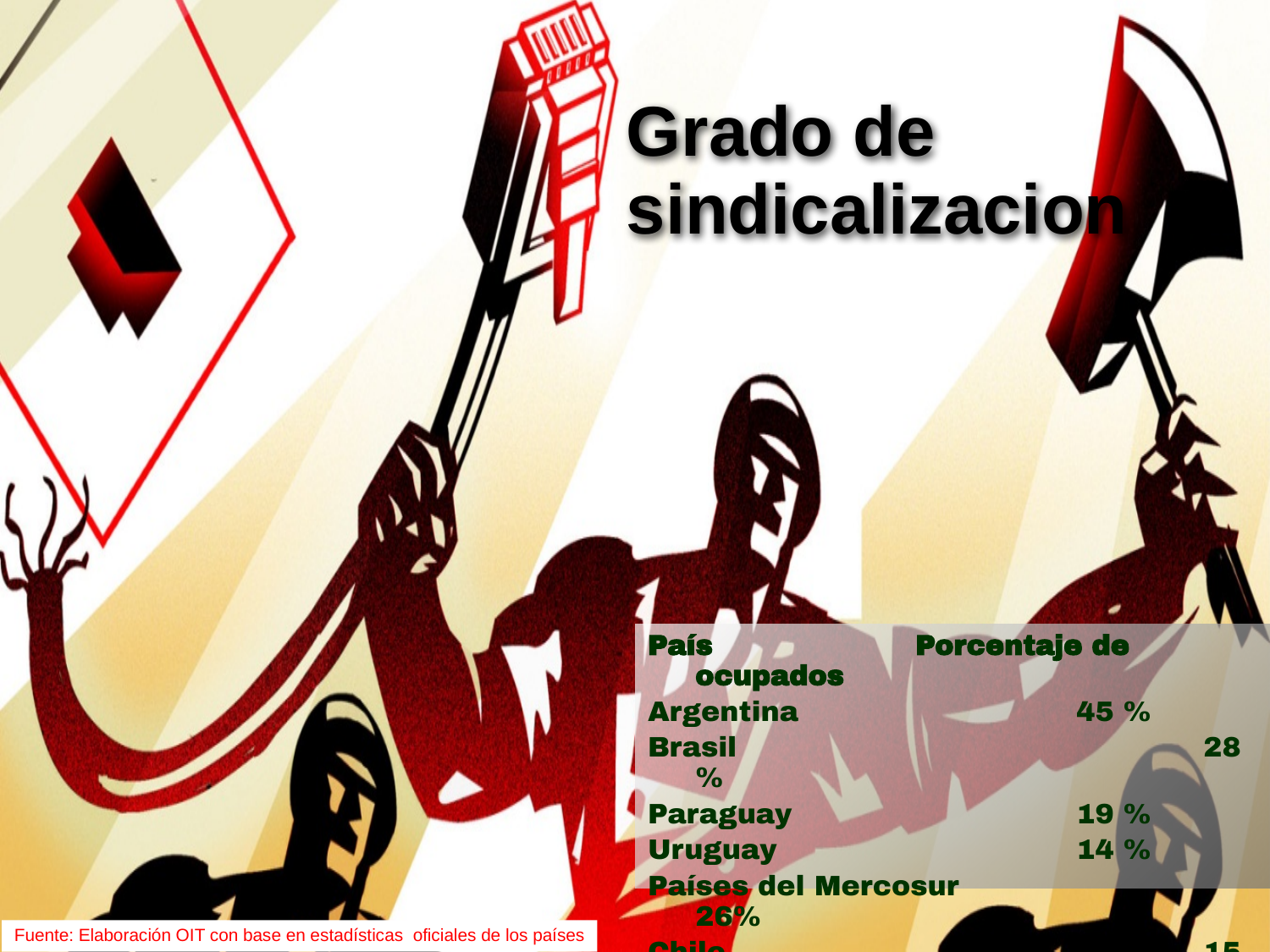

Grado de
sindicalizacion
País	          Porcentaje de ocupados
Argentina	       		45 %
Brasil   	       			28 %
Paraguay	       		19 %
Uruguay	       		14 %
Países del Mercosur		26%
Chile				15 %
Fuente: Elaboración OIT con base en estadísticas  oficiales de los países